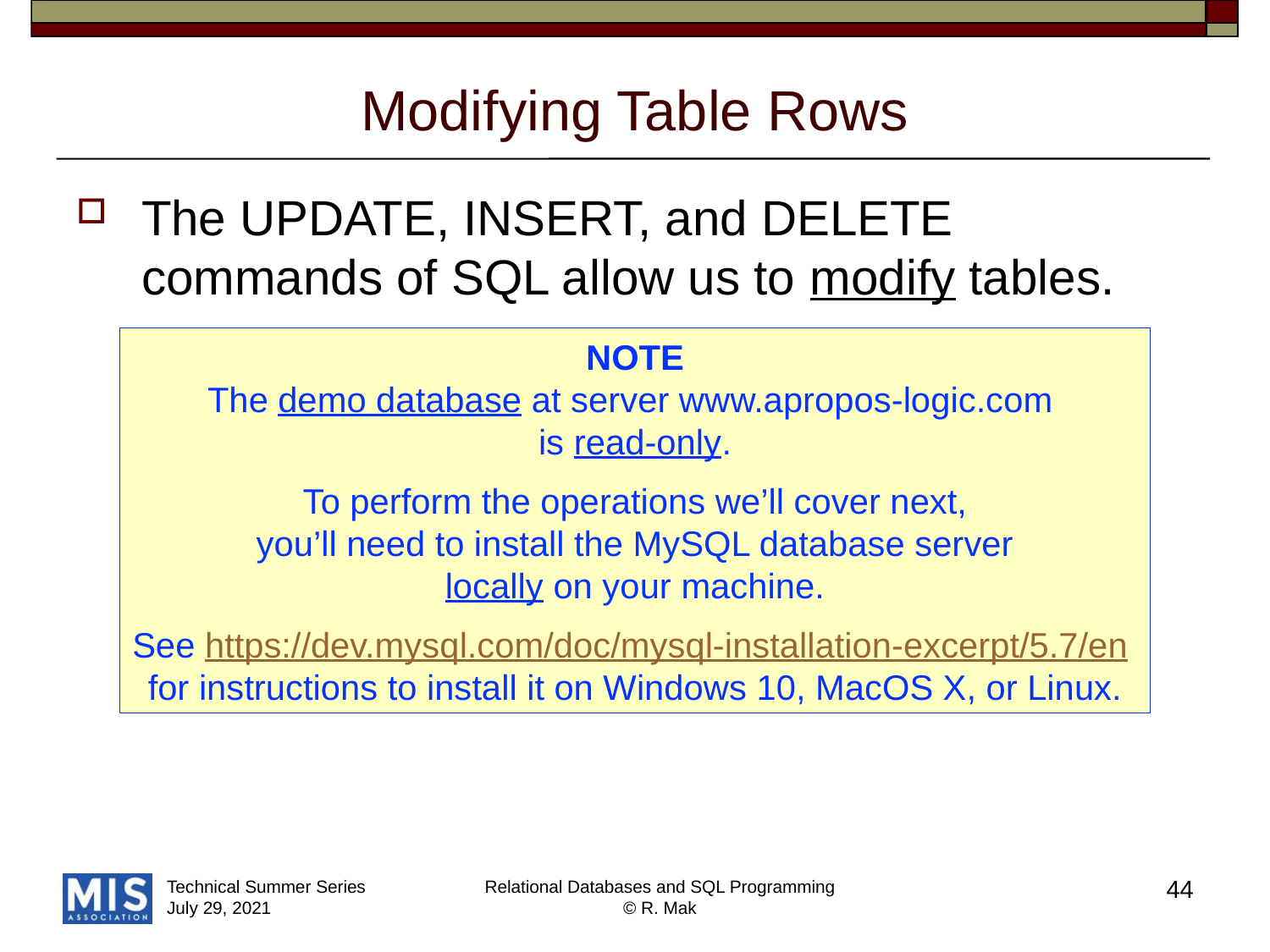

# Modifying Table Rows
The UPDATE, INSERT, and DELETE commands of SQL allow us to modify tables.
NOTE
The demo database at server www.apropos-logic.com
is read-only.

To perform the operations we’ll cover next,
you’ll need to install the MySQL database server
locally on your machine.

See https://dev.mysql.com/doc/mysql-installation-excerpt/5.7/en
for instructions to install it on Windows 10, MacOS X, or Linux.
44